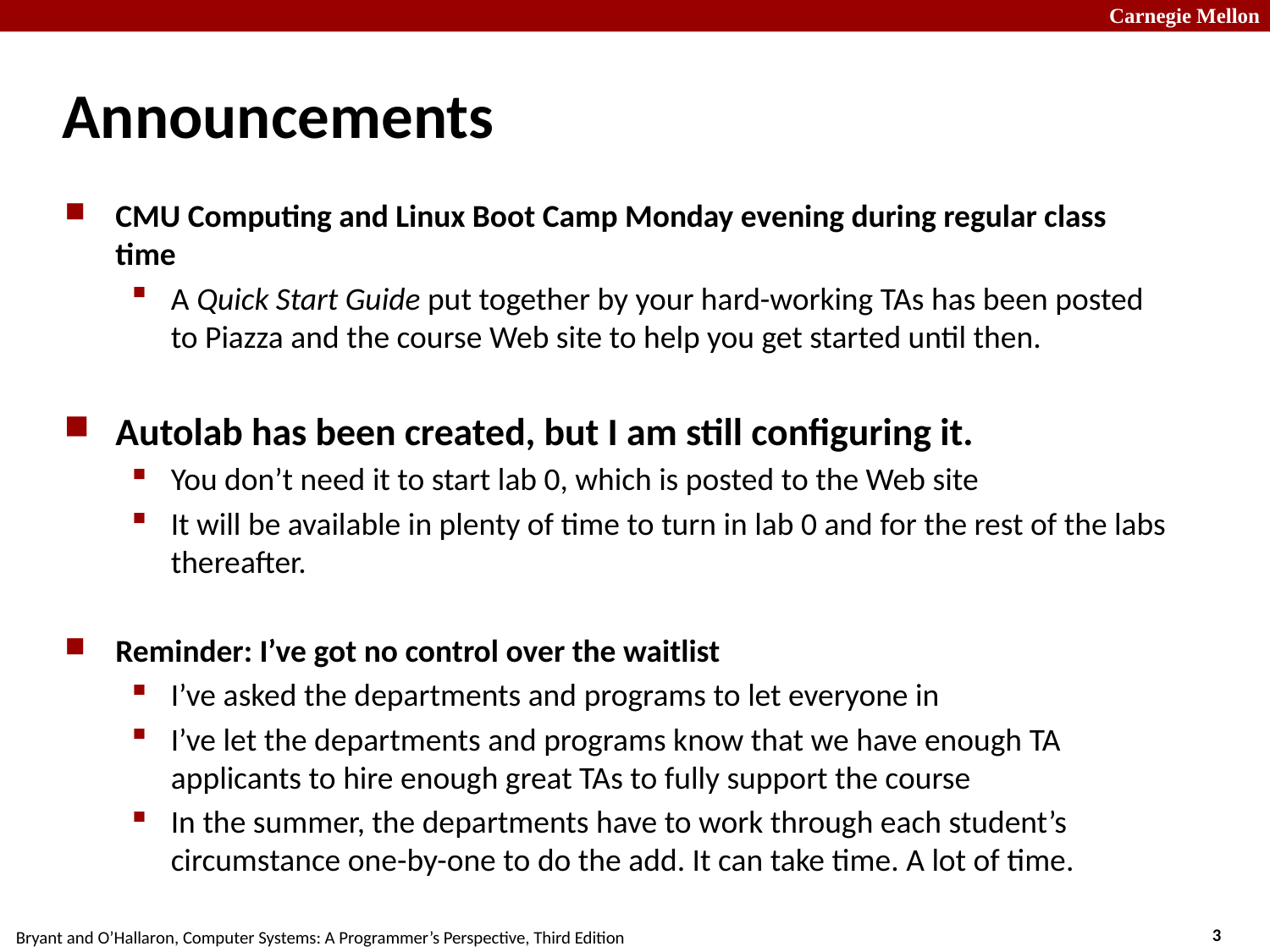

# Announcements
CMU Computing and Linux Boot Camp Monday evening during regular class time
A Quick Start Guide put together by your hard-working TAs has been posted to Piazza and the course Web site to help you get started until then.

Autolab has been created, but I am still configuring it.
You don’t need it to start lab 0, which is posted to the Web site
It will be available in plenty of time to turn in lab 0 and for the rest of the labs thereafter.

Reminder: I’ve got no control over the waitlist
I’ve asked the departments and programs to let everyone in
I’ve let the departments and programs know that we have enough TA applicants to hire enough great TAs to fully support the course
In the summer, the departments have to work through each student’s circumstance one-by-one to do the add. It can take time. A lot of time.